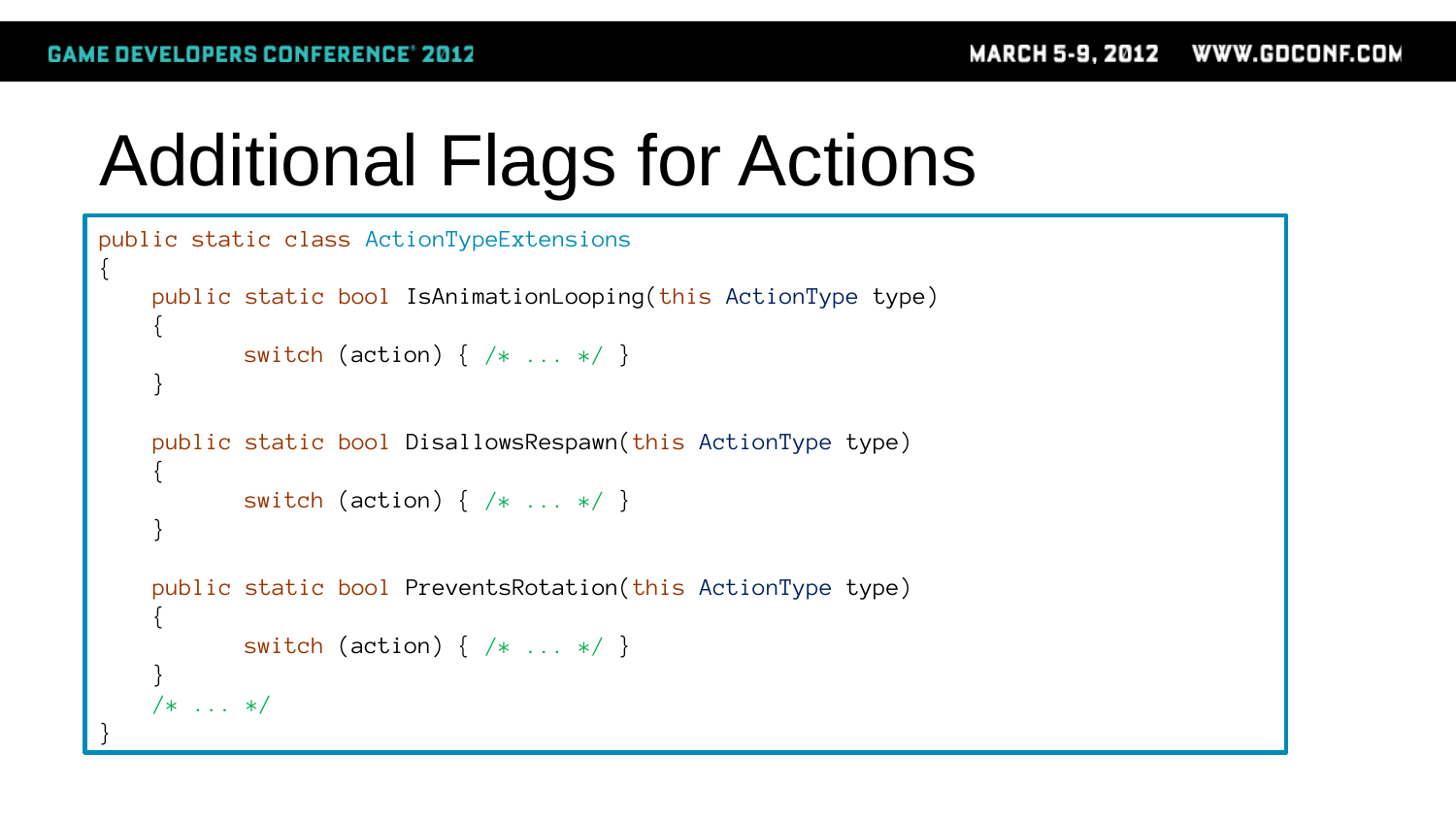

# Additional Flags for Actions
public static class ActionTypeExtensions
{
    public static bool IsAnimationLooping(this ActionType type)
    {
	switch (action) { /* ... */ }
    }

    public static bool DisallowsRespawn(this ActionType type)
    {
	switch (action) { /* ... */ }
    }

    public static bool PreventsRotation(this ActionType type)
    {
	switch (action) { /* ... */ }
    }
    /* ... */
}